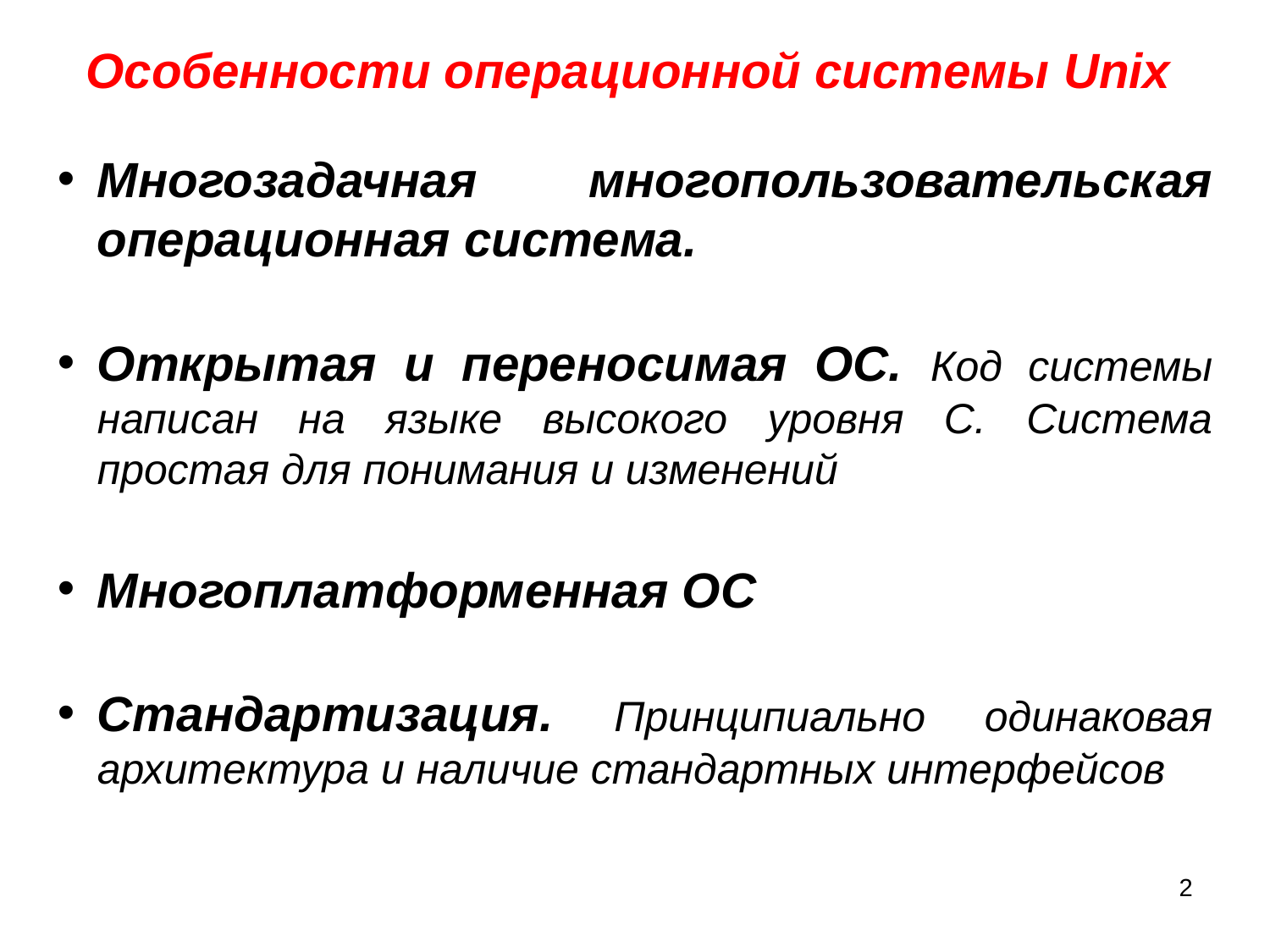

Особенности операционной системы Unix
Многозадачная многопользовательская операционная система.
Открытая и переносимая ОС. Код системы написан на языке высокого уровня С. Система простая для понимания и изменений
Многоплатформенная ОС
Стандартизация. Принципиально одинаковая архитектура и наличие стандартных интерфейсов
2